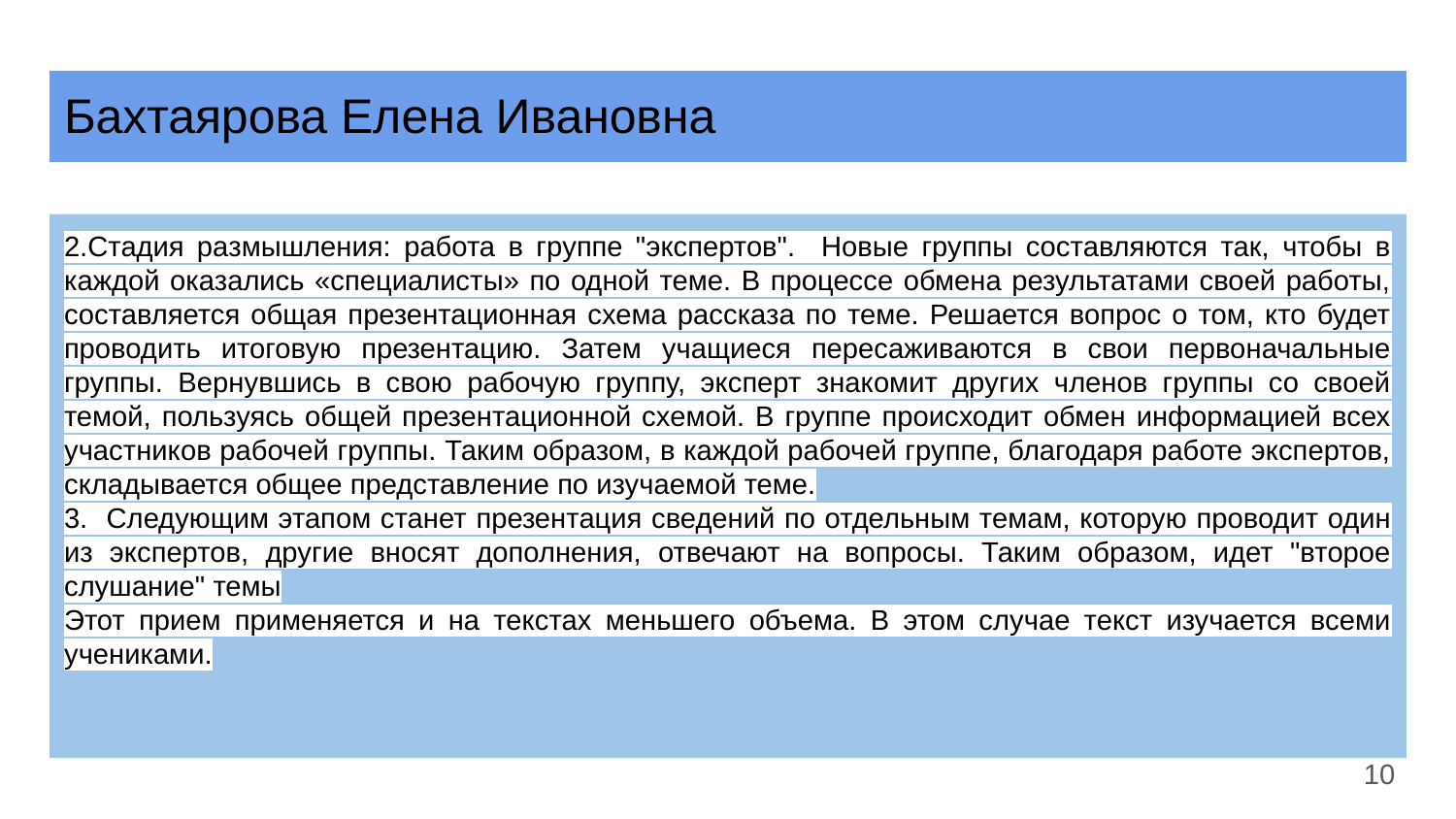

# Бахтаярова Елена Ивановна
2.Стадия размышления: работа в группе "экспертов".  Новые группы составляются так, чтобы в каждой оказались «специалисты» по одной теме. В процессе обмена результатами своей работы, составляется общая презентационная схема рассказа по теме. Решается вопрос о том, кто будет проводить итоговую презентацию. Затем учащиеся пересаживаются в свои первоначальные группы. Вернувшись в свою рабочую группу, эксперт знакомит других членов группы со своей темой, пользуясь общей презентационной схемой. В группе происходит обмен информацией всех участников рабочей группы. Таким образом, в каждой рабочей группе, благодаря работе экспертов, складывается общее представление по изучаемой теме.
3.  Следующим этапом станет презентация сведений по отдельным темам, которую проводит один из экспертов, другие вносят дополнения, отвечают на вопросы. Таким образом, идет "второе слушание" темы
Этот прием применяется и на текстах меньшего объема. В этом случае текст изучается всеми учениками.

10